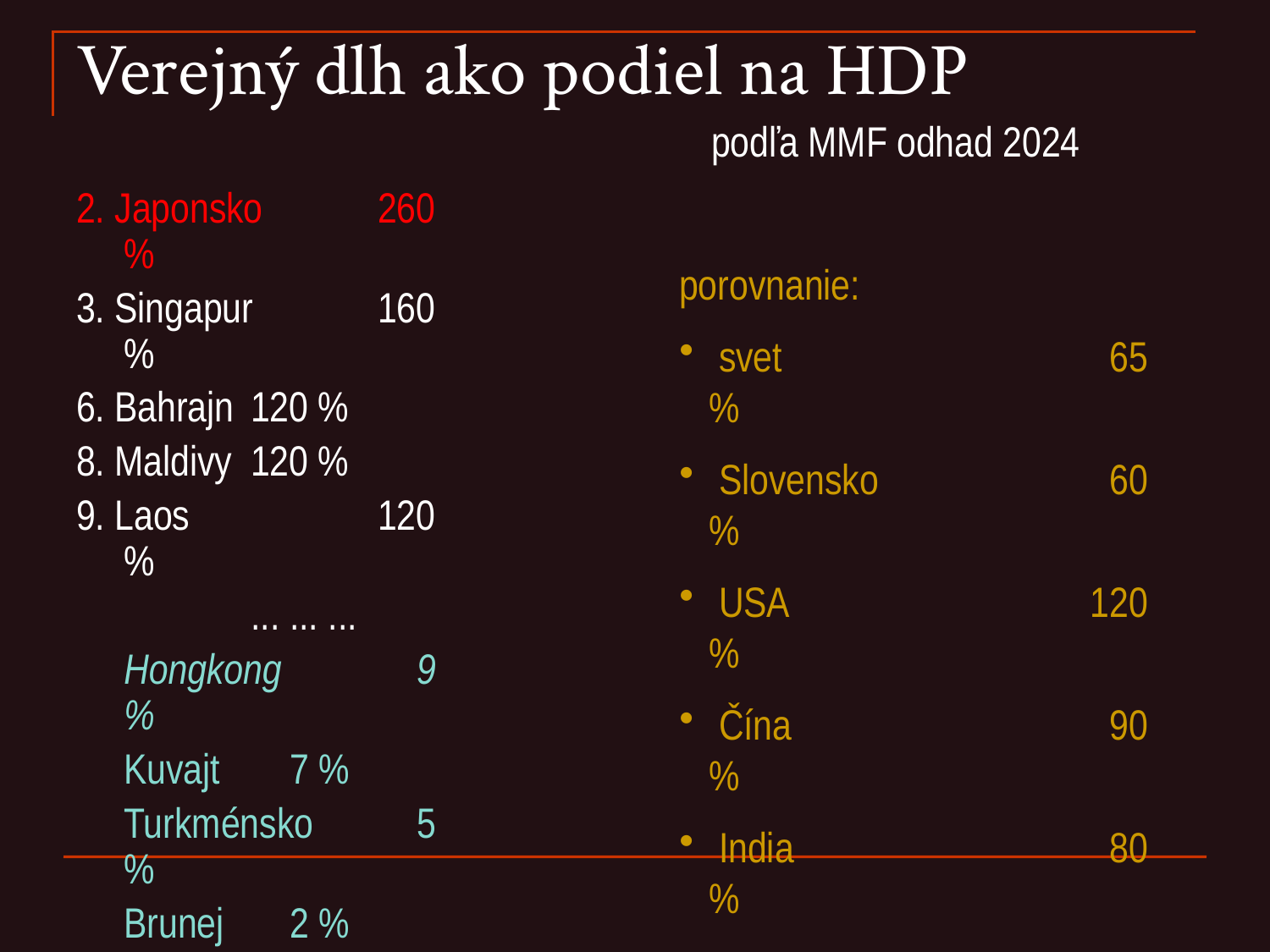

# Verejný dlh ako podiel na HDP podľa MMF odhad 2024
2. Japonsko	260 %
3. Singapur	160 %
6. Bahrajn	120 %
8. Maldivy	120 %
9. Laos		120 %
		... ... ...
	Hongkong	    9 %
	Kuvajt	    7 %
	Turkménsko	    5 %
	Brunej	    2 %
	Macao	    0 %
porovnanie:
 svet			  65 %
 Slovensko		  60 %
 USA			120 %
 Čína			  90 %
 India			  80 %